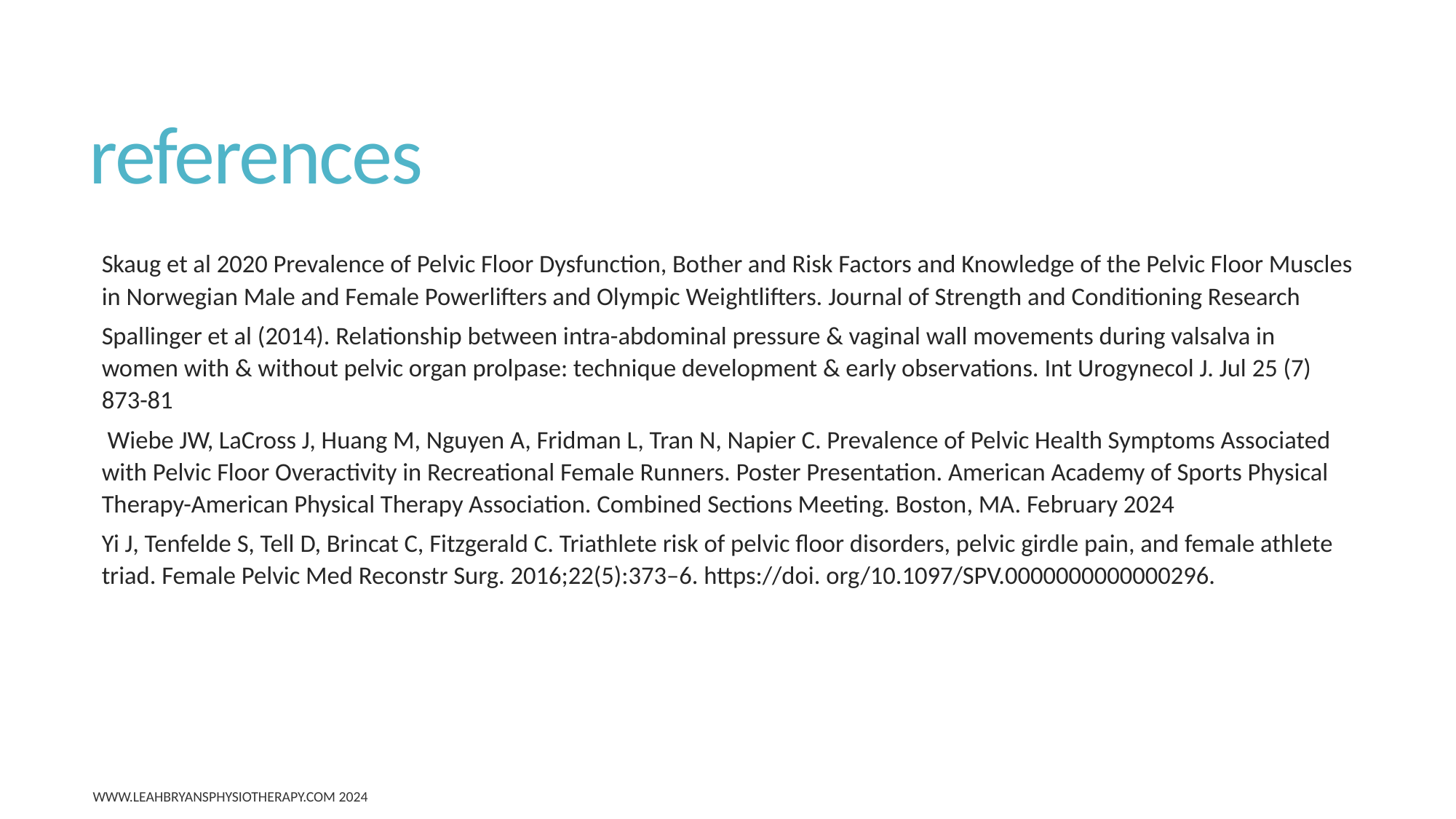

# references
Skaug et al 2020 Prevalence of Pelvic Floor Dysfunction, Bother and Risk Factors and Knowledge of the Pelvic Floor Muscles in Norwegian Male and Female Powerlifters and Olympic Weightlifters. Journal of Strength and Conditioning Research
Spallinger et al (2014). Relationship between intra-abdominal pressure & vaginal wall movements during valsalva in women with & without pelvic organ prolpase: technique development & early observations. Int Urogynecol J. Jul 25 (7) 873-81
 Wiebe JW, LaCross J, Huang M, Nguyen A, Fridman L, Tran N, Napier C. Prevalence of Pelvic Health Symptoms Associated with Pelvic Floor Overactivity in Recreational Female Runners. Poster Presentation. American Academy of Sports Physical Therapy-American Physical Therapy Association. Combined Sections Meeting. Boston, MA. February 2024
Yi J, Tenfelde S, Tell D, Brincat C, Fitzgerald C. Triathlete risk of pelvic floor disorders, pelvic girdle pain, and female athlete triad. Female Pelvic Med Reconstr Surg. 2016;22(5):373–6. https://doi. org/10.1097/SPV.0000000000000296.

www.leahbryansphysiotherapy.com 2024